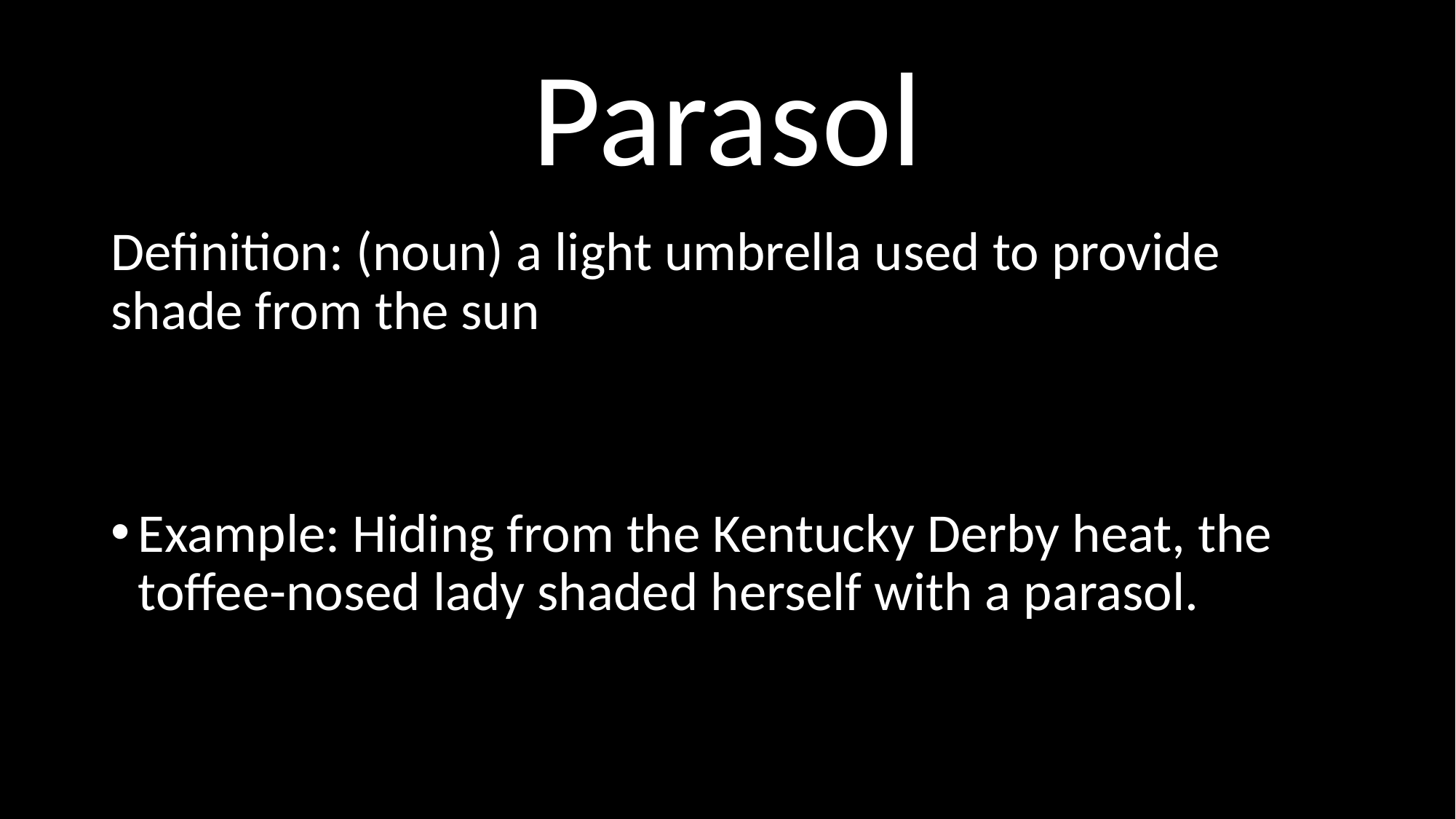

# Parasol
Definition: (noun) a light umbrella used to provide shade from the sun

Example: Hiding from the Kentucky Derby heat, the toffee-nosed lady shaded herself with a parasol.